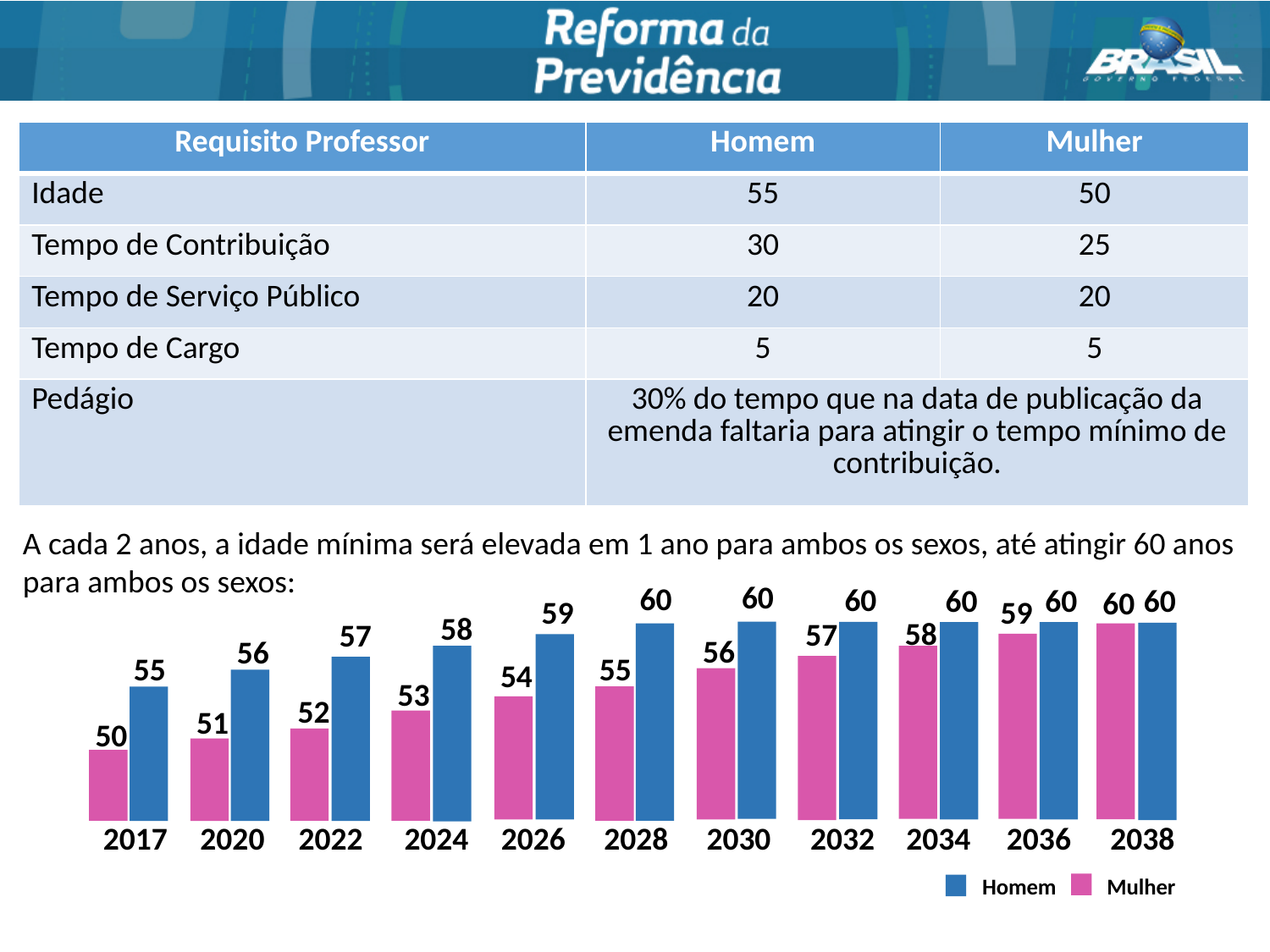

| Requisito Professor | Homem | Mulher |
| --- | --- | --- |
| Idade | 55 | 50 |
| Tempo de Contribuição | 30 | 25 |
| Tempo de Serviço Público | 20 | 20 |
| Tempo de Cargo | 5 | 5 |
| Pedágio | 30% do tempo que na data de publicação da emenda faltaria para atingir o tempo mínimo de contribuição. |  |
A cada 2 anos, a idade mínima será elevada em 1 ano para ambos os sexos, até atingir 60 anos para ambos os sexos:
60

60

60

60

60

60

60

59

59

58

58

57

57

56

56

55

55

54

53

52

51

50

2036
2038
2032
2034
2020
2022
2024
2026
2028
2030
2017
Homem          Mulher